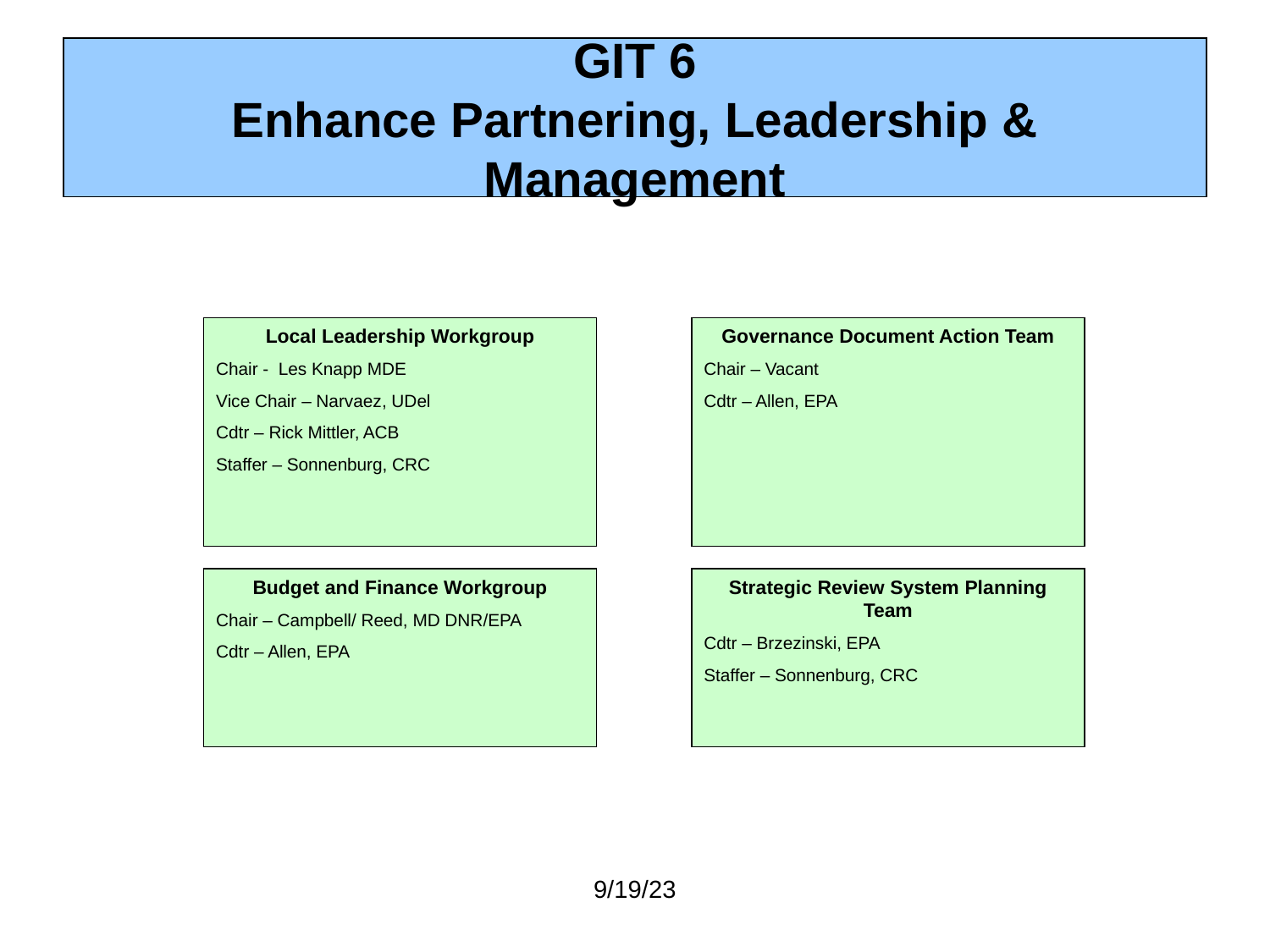

# GIT 6 Enhance Partnering, Leadership & Management
Local Leadership Workgroup
Chair -  Les Knapp MDE
Vice Chair – Narvaez, UDel
Cdtr – Rick Mittler, ACB
Staffer – Sonnenburg, CRC

Governance Document Action Team
Chair – Vacant
Cdtr – Allen, EPA
Budget and Finance Workgroup
Chair – Campbell/ Reed, MD DNR/EPA
Cdtr – Allen, EPA

Strategic Review System Planning Team
Cdtr – Brzezinski, EPA
Staffer – Sonnenburg, CRC
9/19/23